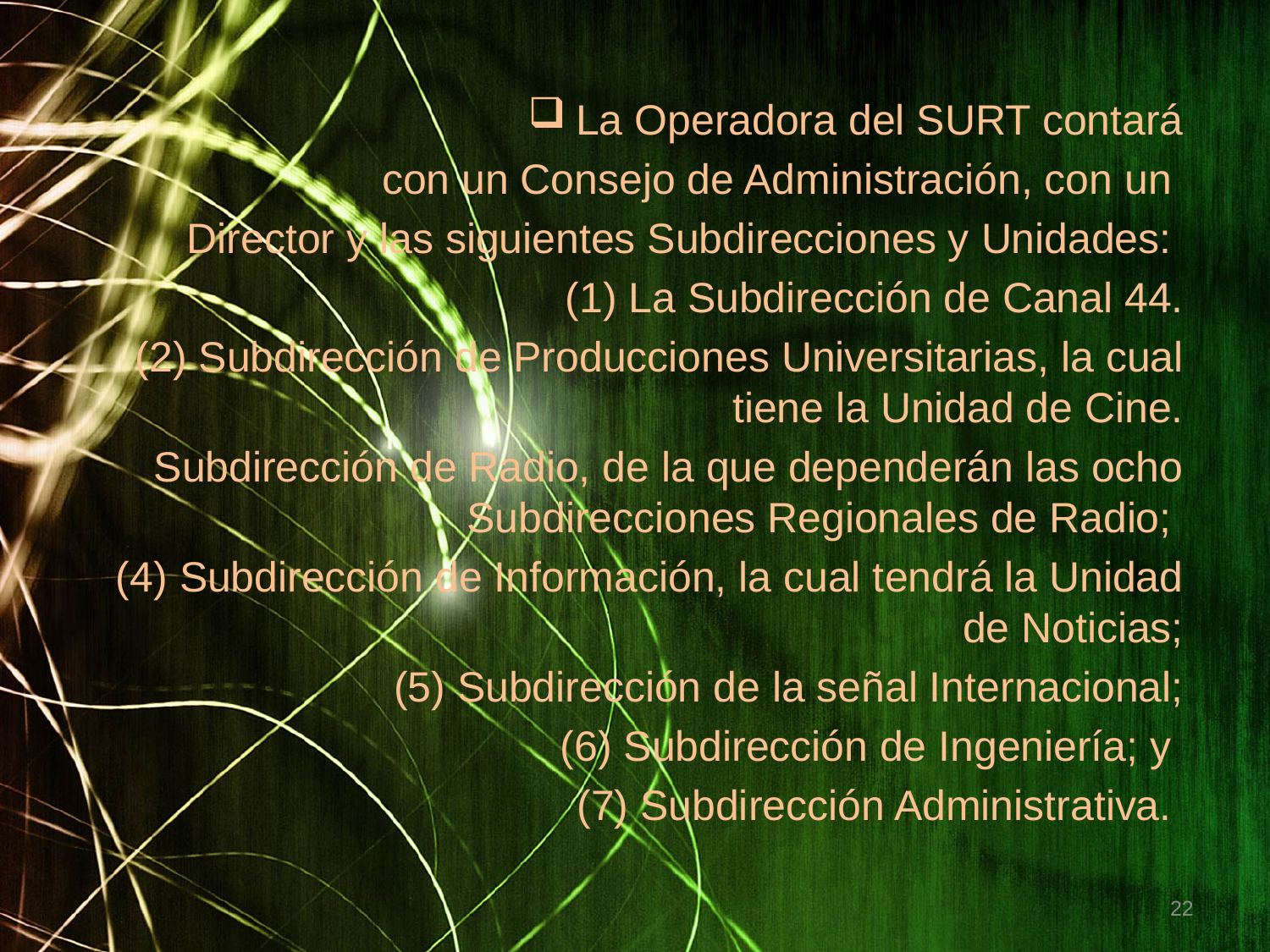

La Operadora del SURT contará
 con un Consejo de Administración, con un
Director y las siguientes Subdirecciones y Unidades:
La Subdirección de Canal 44.
Subdirección de Producciones Universitarias, la cual tiene la Unidad de Cine.
Subdirección de Radio, de la que dependerán las ocho Subdirecciones Regionales de Radio;
(4) Subdirección de Información, la cual tendrá la Unidad de Noticias;
(5) Subdirección de la señal Internacional;
(6) Subdirección de Ingeniería; y
(7) Subdirección Administrativa.

22